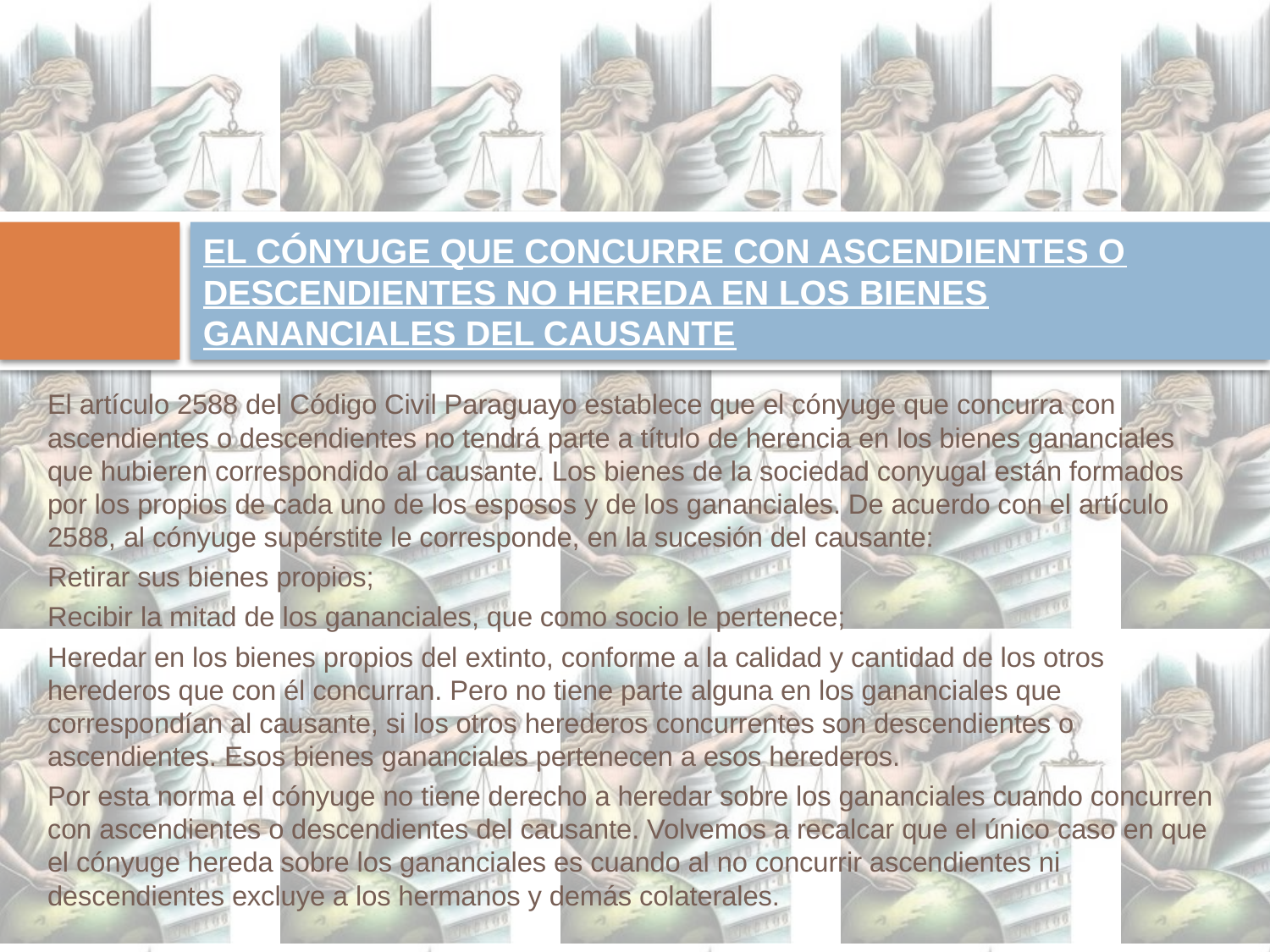

# EL CÓNYUGE QUE CONCURRE CON ASCENDIENTES O DESCENDIENTES NO HEREDA EN LOS BIENES GANANCIALES DEL CAUSANTE
El artículo 2588 del Código Civil Paraguayo establece que el cónyuge que concurra con ascendientes o descendientes no tendrá parte a título de herencia en los bienes gananciales que hubieren correspondido al causante. Los bienes de la sociedad conyugal están formados por los propios de cada uno de los esposos y de los gananciales. De acuerdo con el artículo 2588, al cónyuge supérstite le corresponde, en la sucesión del causante:
Retirar sus bienes propios;
Recibir la mitad de los gananciales, que como socio le pertenece;
Heredar en los bienes propios del extinto, conforme a la calidad y cantidad de los otros herederos que con él concurran. Pero no tiene parte alguna en los gananciales que correspondían al causante, si los otros herederos concurrentes son descendientes o ascendientes. Esos bienes gananciales pertenecen a esos herederos.
Por esta norma el cónyuge no tiene derecho a heredar sobre los gananciales cuando concurren con ascendientes o descendientes del causante. Volvemos a recalcar que el único caso en que el cónyuge hereda sobre los gananciales es cuando al no concurrir ascendientes ni descendientes excluye a los hermanos y demás colaterales.